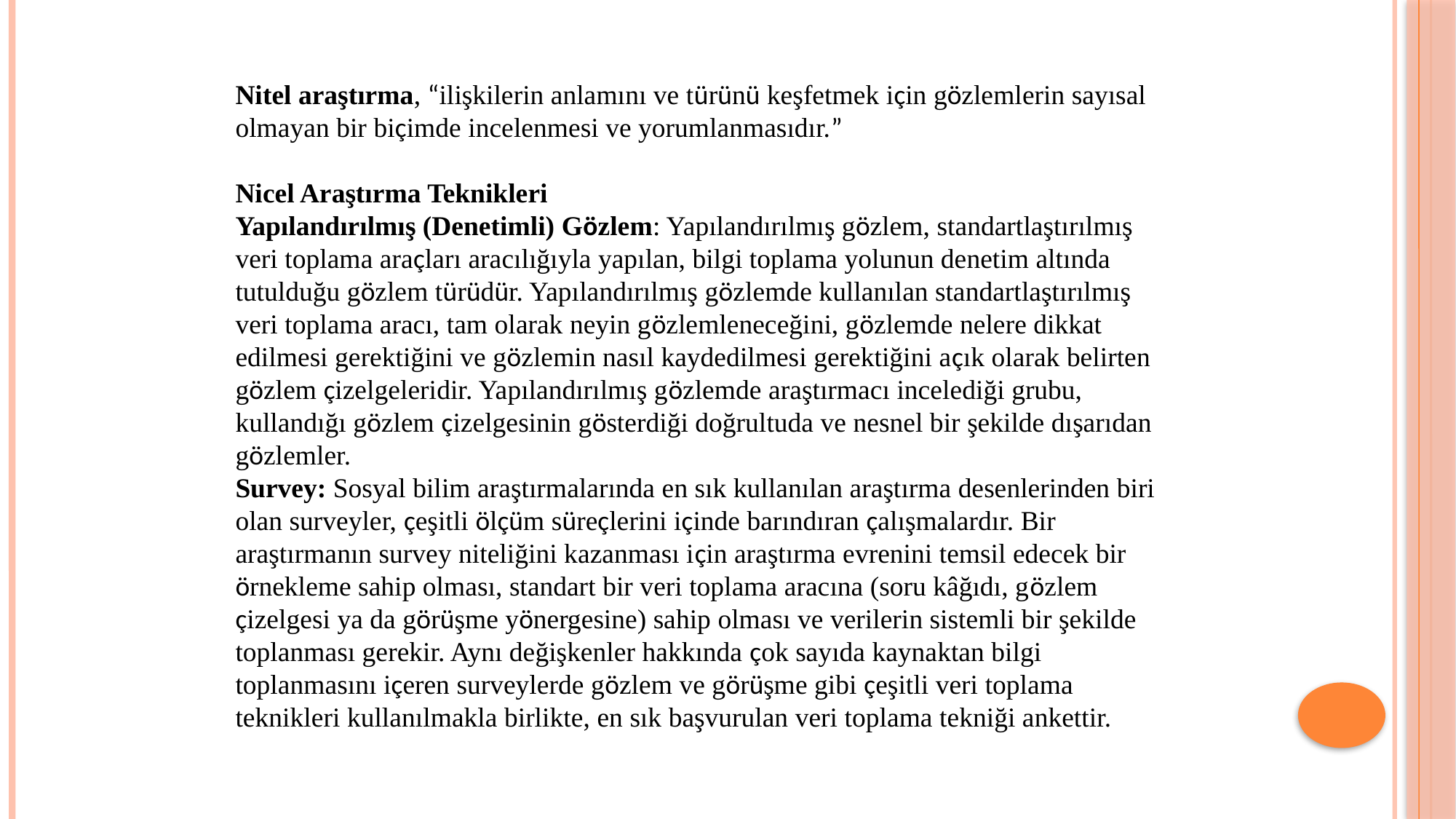

Nitel araştırma, “ilişkilerin anlamını ve türünü keşfetmek için gözlemlerin sayısal olmayan bir biçimde incelenmesi ve yorumlanmasıdır.”

Nicel Araştırma Teknikleri
Yapılandırılmış (Denetimli) Gözlem: Yapılandırılmış gözlem, standartlaştırılmış veri toplama araçları aracılığıyla yapılan, bilgi toplama yolunun denetim altında tutulduğu gözlem türüdür. Yapılandırılmış gözlemde kullanılan standartlaştırılmış veri toplama aracı, tam olarak neyin gözlemleneceğini, gözlemde nelere dikkat edilmesi gerektiğini ve gözlemin nasıl kaydedilmesi gerektiğini açık olarak belirten gözlem çizelgeleridir. Yapılandırılmış gözlemde araştırmacı incelediği grubu, kullandığı gözlem çizelgesinin gösterdiği doğrultuda ve nesnel bir şekilde dışarıdan gözlemler.
Survey: Sosyal bilim araştırmalarında en sık kullanılan araştırma desenlerinden biri olan surveyler, çeşitli ölçüm süreçlerini içinde barındıran çalışmalardır. Bir araştırmanın survey niteliğini kazanması için araştırma evrenini temsil edecek bir örnekleme sahip olması, standart bir veri toplama aracına (soru kâğıdı, gözlem çizelgesi ya da görüşme yönergesine) sahip olması ve verilerin sistemli bir şekilde toplanması gerekir. Aynı değişkenler hakkında çok sayıda kaynaktan bilgi toplanmasını içeren surveylerde gözlem ve görüşme gibi çeşitli veri toplama teknikleri kullanılmakla birlikte, en sık başvurulan veri toplama tekniği ankettir.